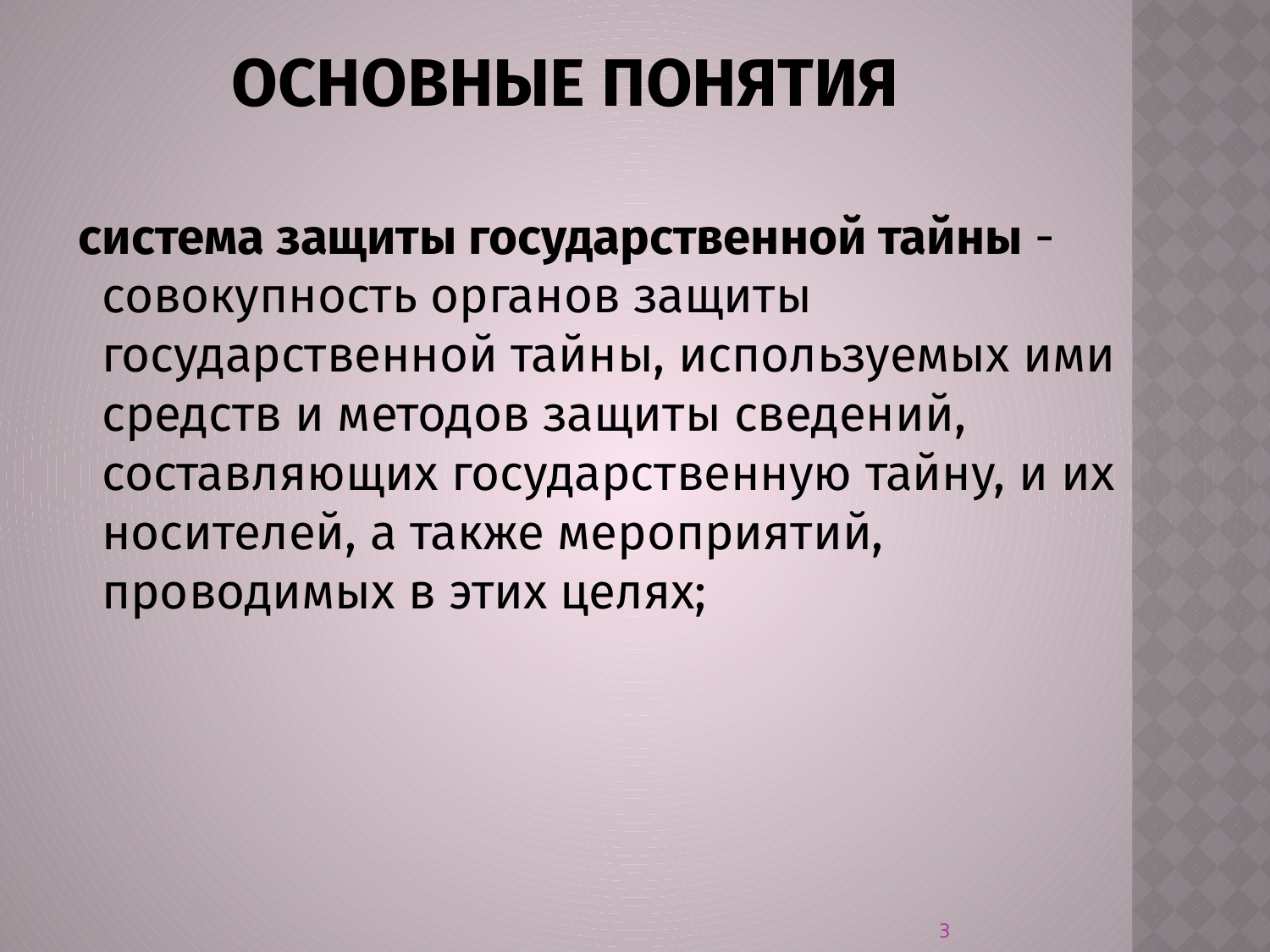

# Основные понятия
  система защиты государственной тайны - совокупность органов защиты государственной тайны, используемых ими средств и методов защиты сведений, составляющих государственную тайну, и их носителей, а также мероприятий, проводимых в этих целях;
3